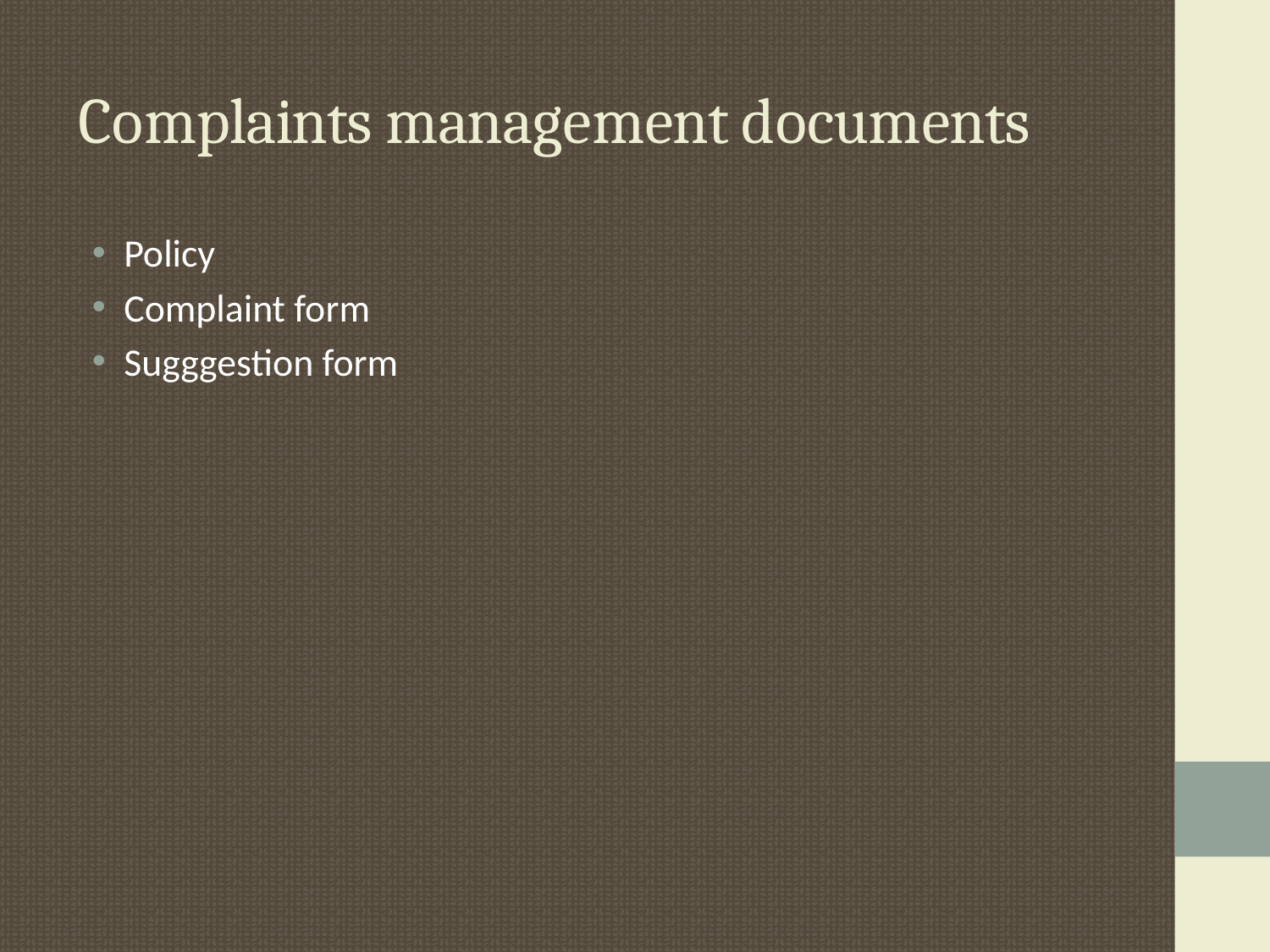

# Complaints management documents
Policy
Complaint form
Sugggestion form